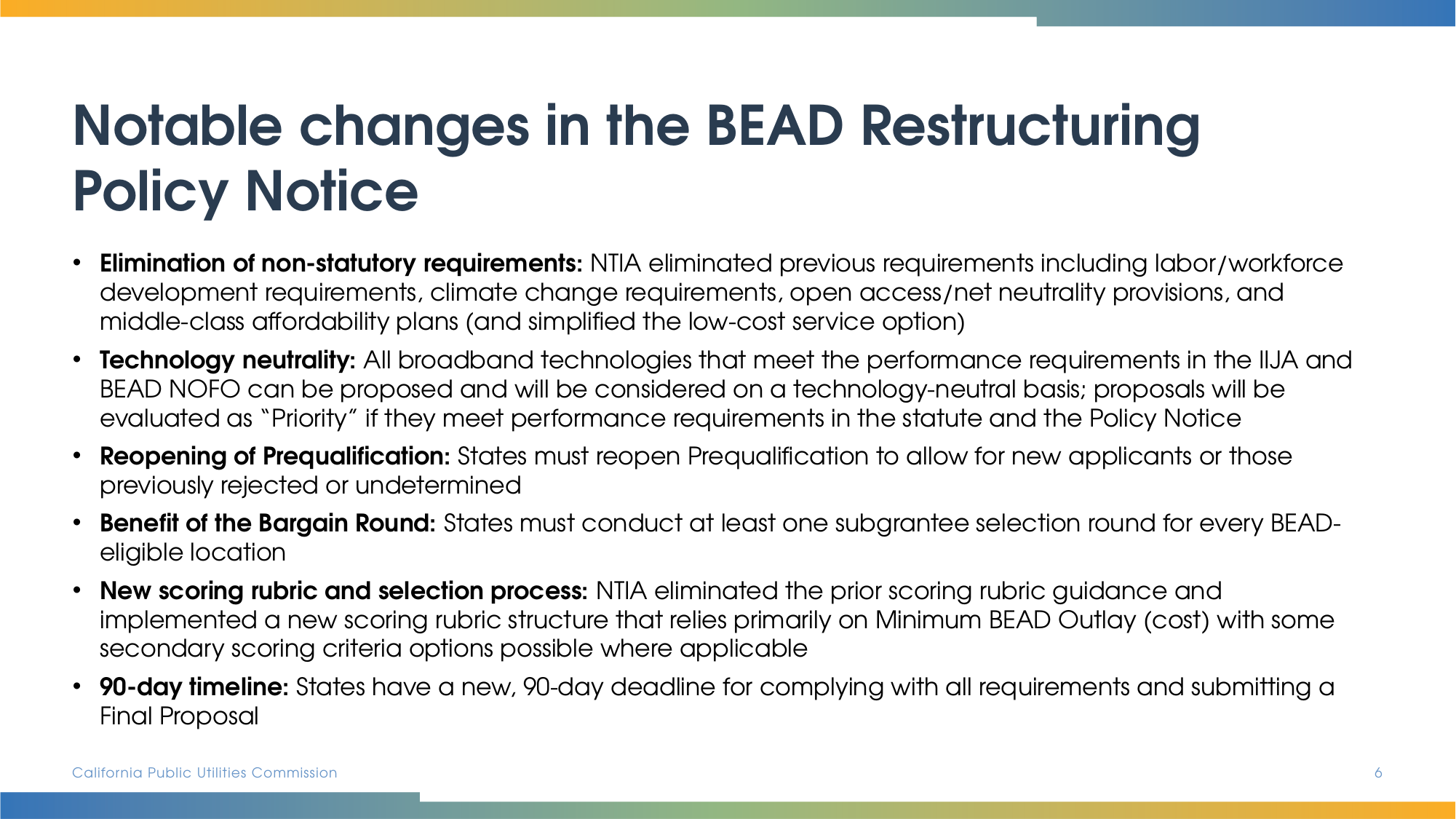

# Notable changes in the BEAD Restructuring Policy Notice
Elimination of non-statutory requirements: NTIA eliminated previous requirements including labor/workforce development requirements, climate change requirements, open access/net neutrality provisions, and middle-class affordability plans (and simplified the low-cost service option)
Technology neutrality: All broadband technologies that meet the performance requirements in the IIJA and BEAD NOFO can be proposed and will be considered on a technology-neutral basis; proposals will be evaluated as “Priority” if they meet performance requirements in the statute and the Policy Notice
Reopening of Prequalification: States must reopen Prequalification to allow for new applicants or those previously rejected or undetermined
Benefit of the Bargain Round: States must conduct at least one subgrantee selection round for every BEAD-eligible location
New scoring rubric and selection process: NTIA eliminated the prior scoring rubric guidance and implemented a new scoring rubric structure that relies primarily on Minimum BEAD Outlay (cost) with some secondary scoring criteria options possible where applicable
90-day timeline: States have a new, 90-day deadline for complying with all requirements and submitting a Final Proposal
6